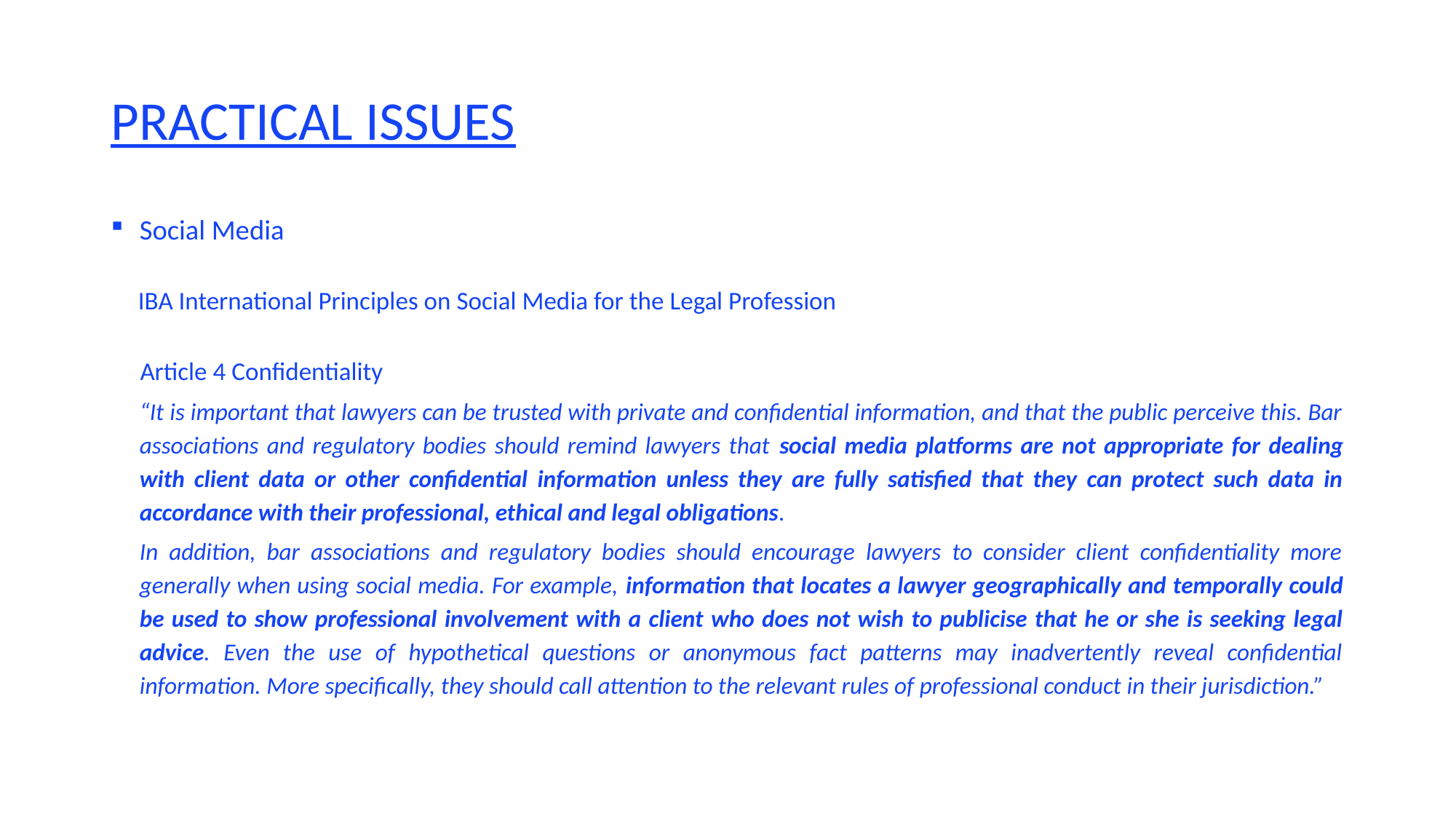

# PRACTICAL ISSUES
Social Media

     IBA International Principles on Social Media for the Legal Profession

     Article 4 Confidentiality
“It is important that lawyers can be trusted with private and confidential information, and that the public perceive this. Bar associations and regulatory bodies should remind lawyers that social media platforms are not appropriate for dealing with client data or other confidential information unless they are fully satisfied that they can protect such data in accordance with their professional, ethical and legal obligations.
In addition, bar associations and regulatory bodies should encourage lawyers to consider client confidentiality more generally when using social media. For example, information that locates a lawyer geographically and temporally could be used to show professional involvement with a client who does not wish to publicise that he or she is seeking legal advice. Even the use of hypothetical questions or anonymous fact patterns may inadvertently reveal confidential information. More specifically, they should call attention to the relevant rules of professional conduct in their jurisdiction.”